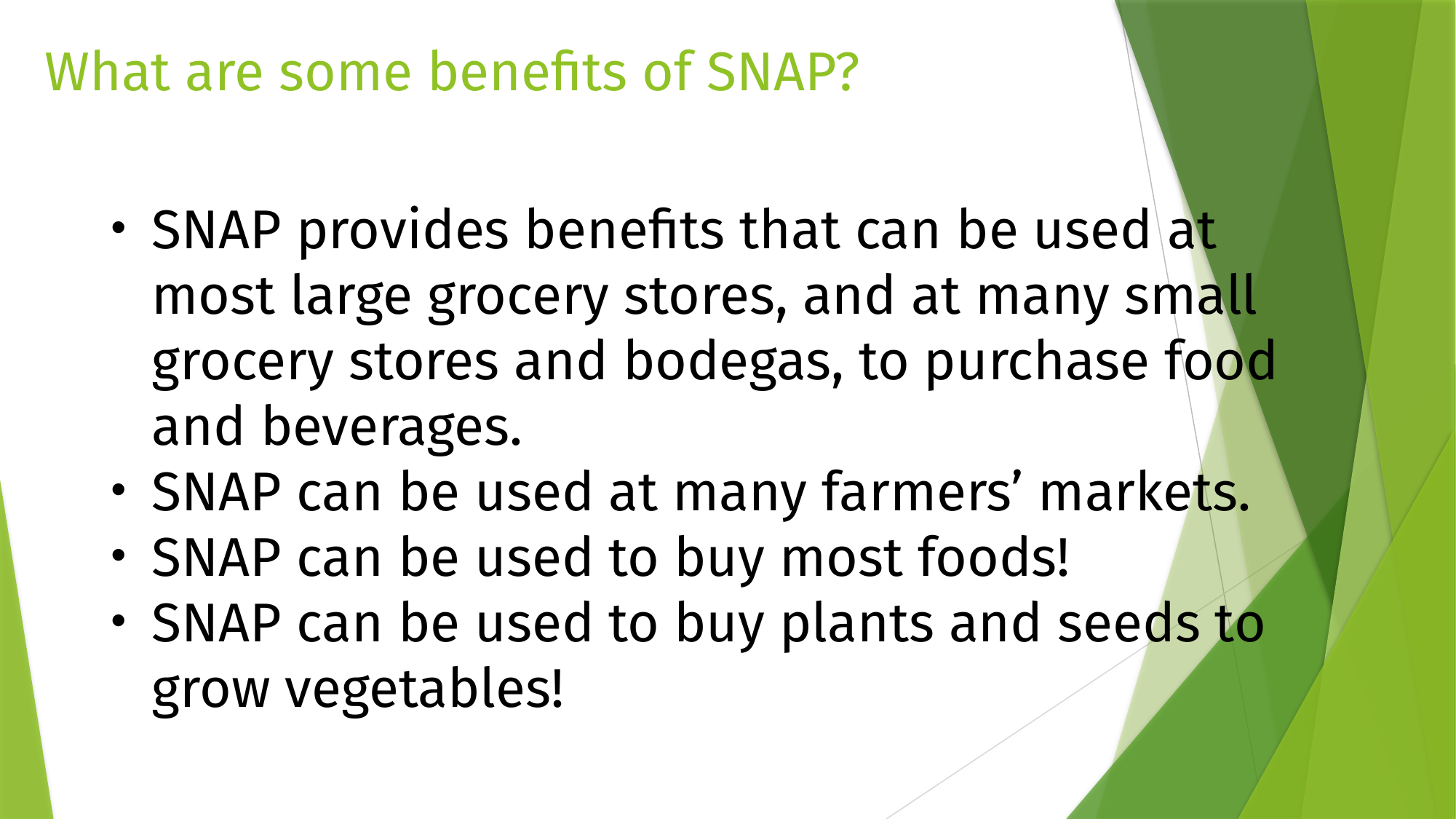

# What are some benefits of SNAP?
SNAP provides benefits that can be used at most large grocery stores, and at many small grocery stores and bodegas, to purchase food and beverages.
SNAP can be used at many farmers’ markets.
SNAP can be used to buy most foods!
SNAP can be used to buy plants and seeds to grow vegetables!